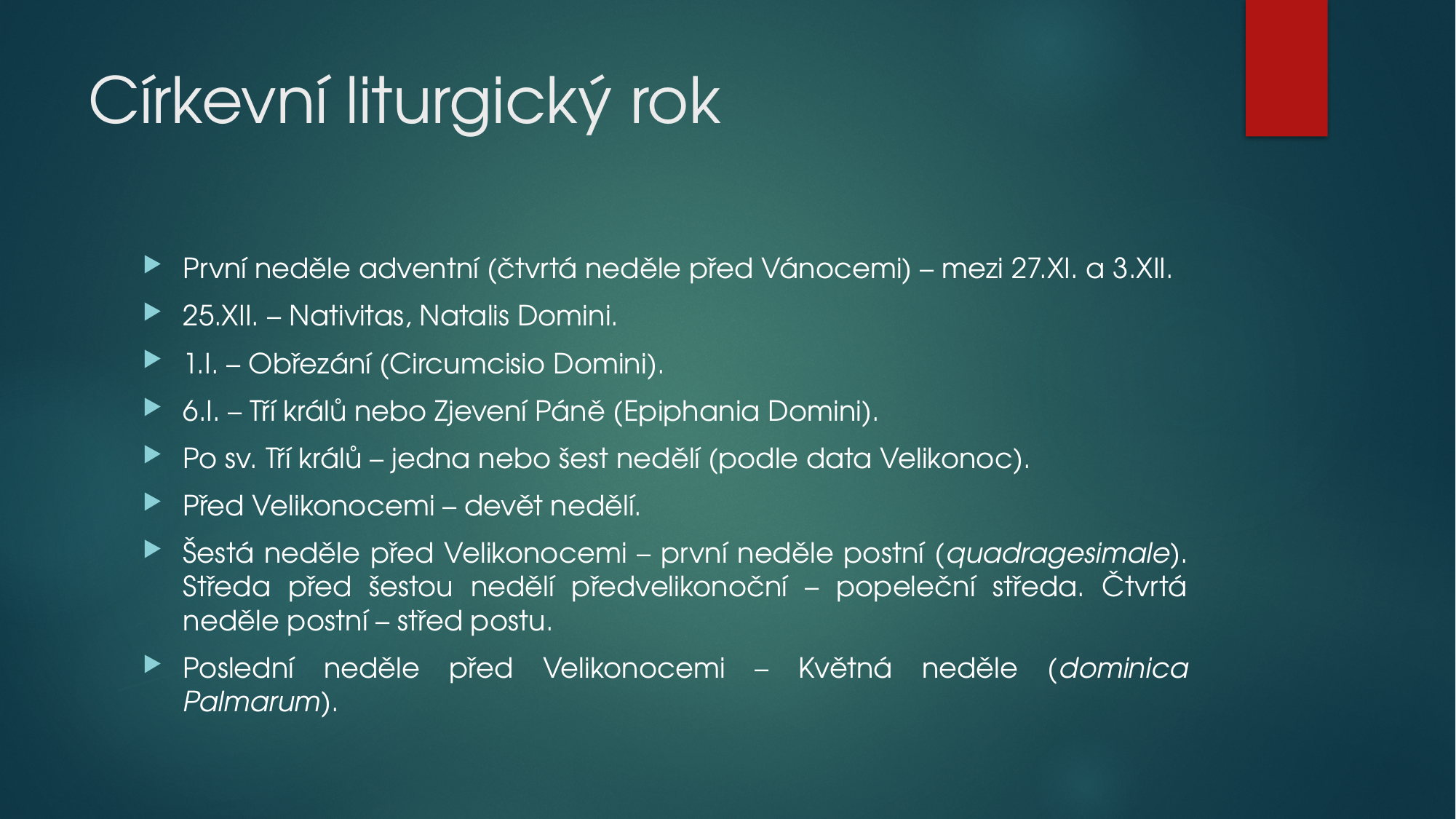

# Církevní liturgický rok
První neděle adventní (čtvrtá neděle před Vánocemi) – mezi 27.XI. a 3.XII.
25.XII. – Nativitas, Natalis Domini.
1.I. – Obřezání (Circumcisio Domini).
6.I. – Tří králů nebo Zjevení Páně (Epiphania Domini).
Po sv. Tří králů – jedna nebo šest nedělí (podle data Velikonoc).
Před Velikonocemi – devět nedělí.
Šestá neděle před Velikonocemi – první neděle postní (quadragesimale). Středa před šestou nedělí předvelikonoční – popeleční středa. Čtvrtá neděle postní – střed postu.
Poslední neděle před Velikonocemi – Květná neděle (dominica Palmarum).